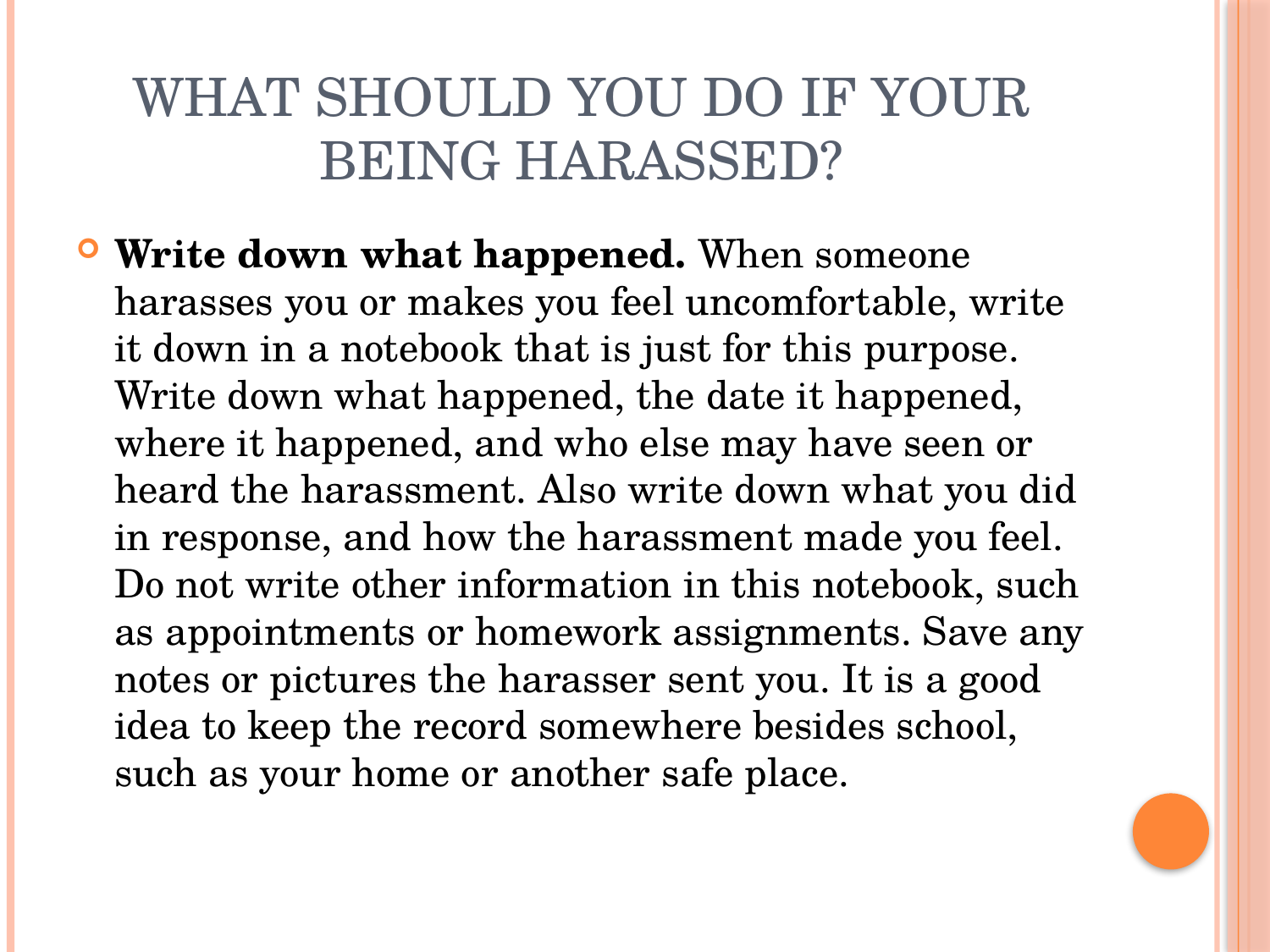

# What should you do if your being harassed?
Write down what happened. When someone harasses you or makes you feel uncomfortable, write it down in a notebook that is just for this purpose. Write down what happened, the date it happened, where it happened, and who else may have seen or heard the harassment. Also write down what you did in response, and how the harassment made you feel. Do not write other information in this notebook, such as appointments or homework assignments. Save any notes or pictures the harasser sent you. It is a good idea to keep the record somewhere besides school, such as your home or another safe place.